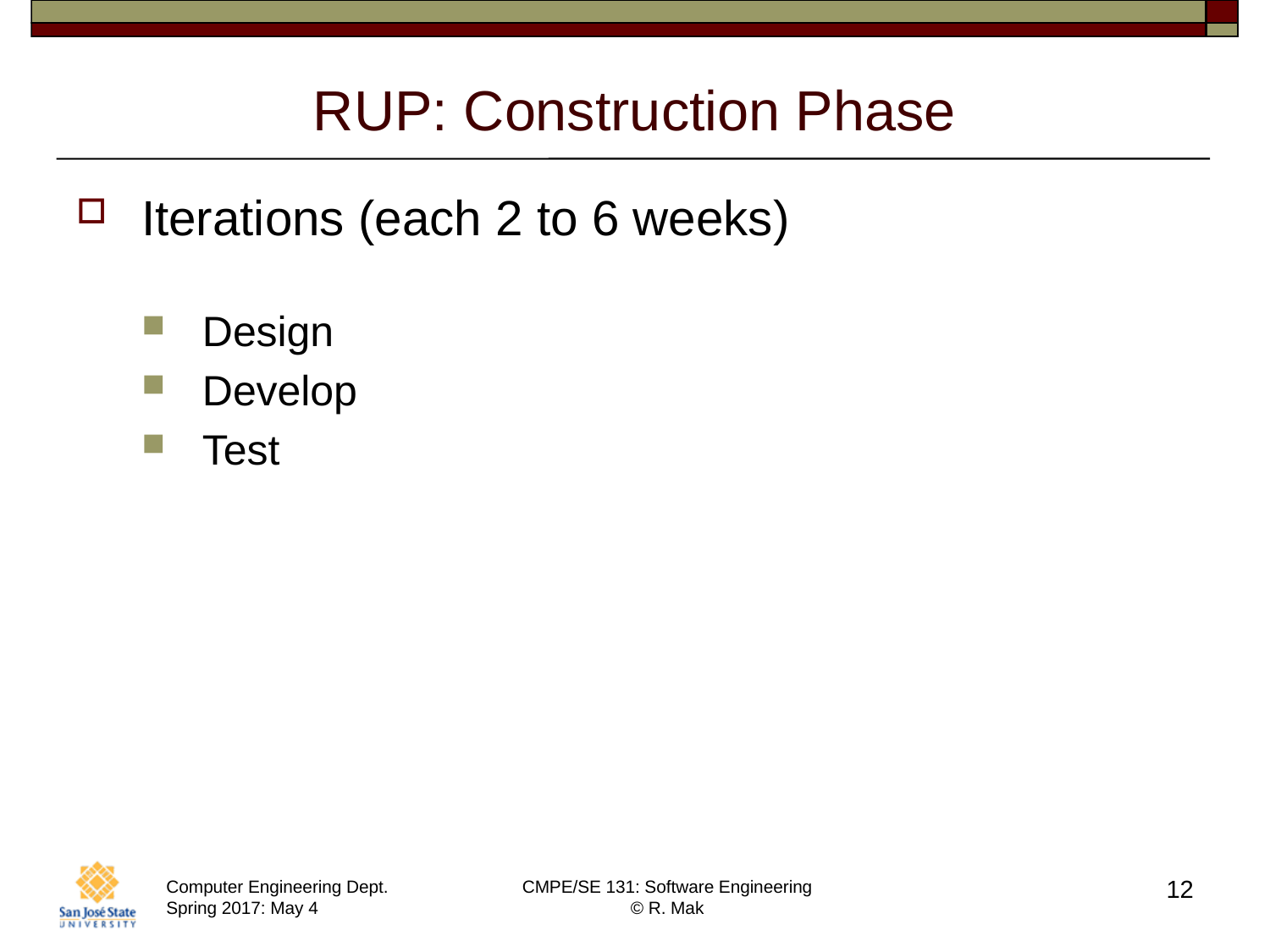

# RUP: Construction Phase
Iterations (each 2 to 6 weeks)

Design
Develop
Test
12